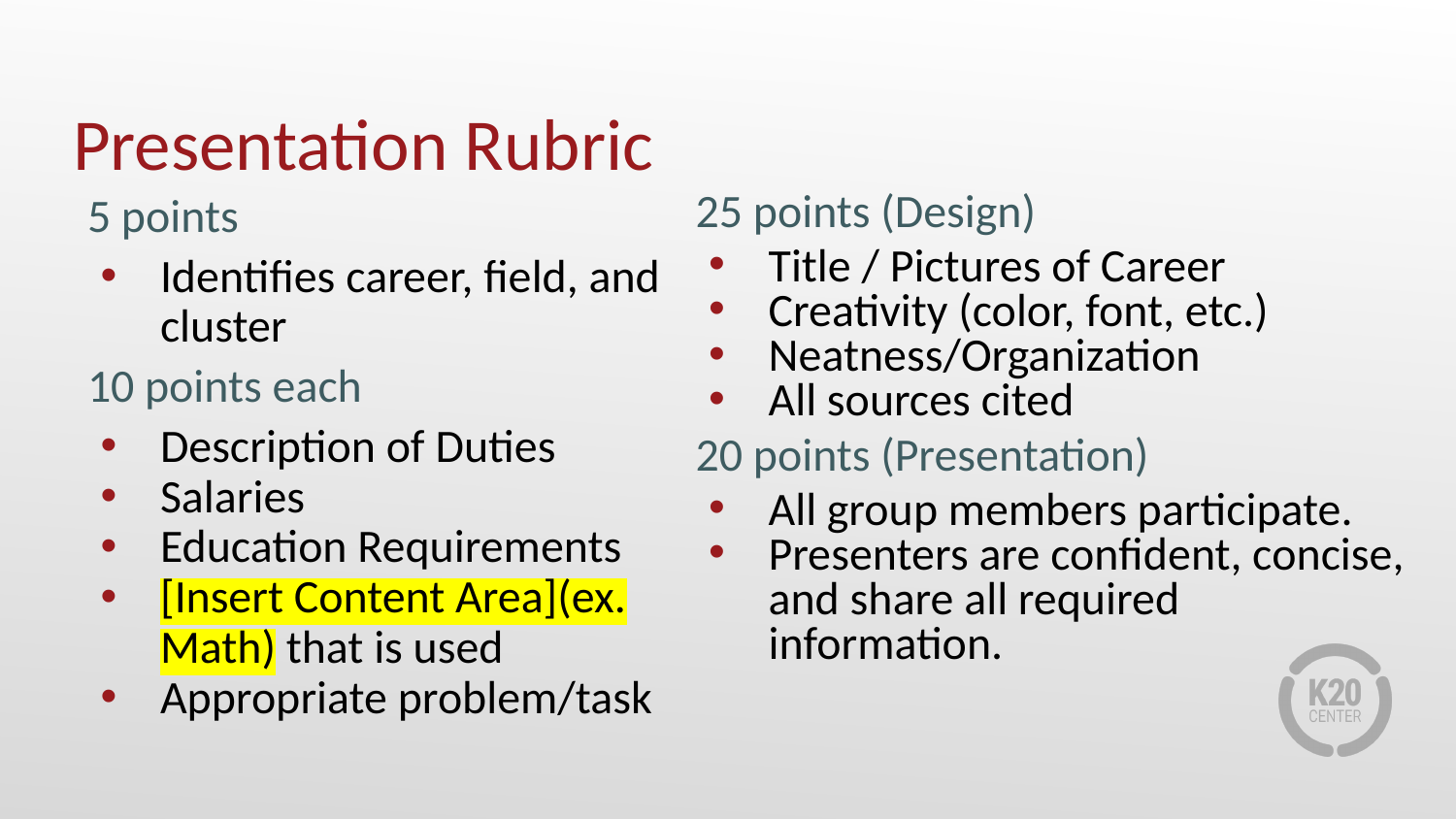

# Presentation Rubric
5 points
Identifies career, field, and cluster
10 points each
Description of Duties
Salaries
Education Requirements
[Insert Content Area](ex. Math) that is used
Appropriate problem/task
25 points (Design)
Title / Pictures of Career
Creativity (color, font, etc.)
Neatness/Organization
All sources cited
20 points (Presentation)
All group members participate.
Presenters are confident, concise, and share all required information.